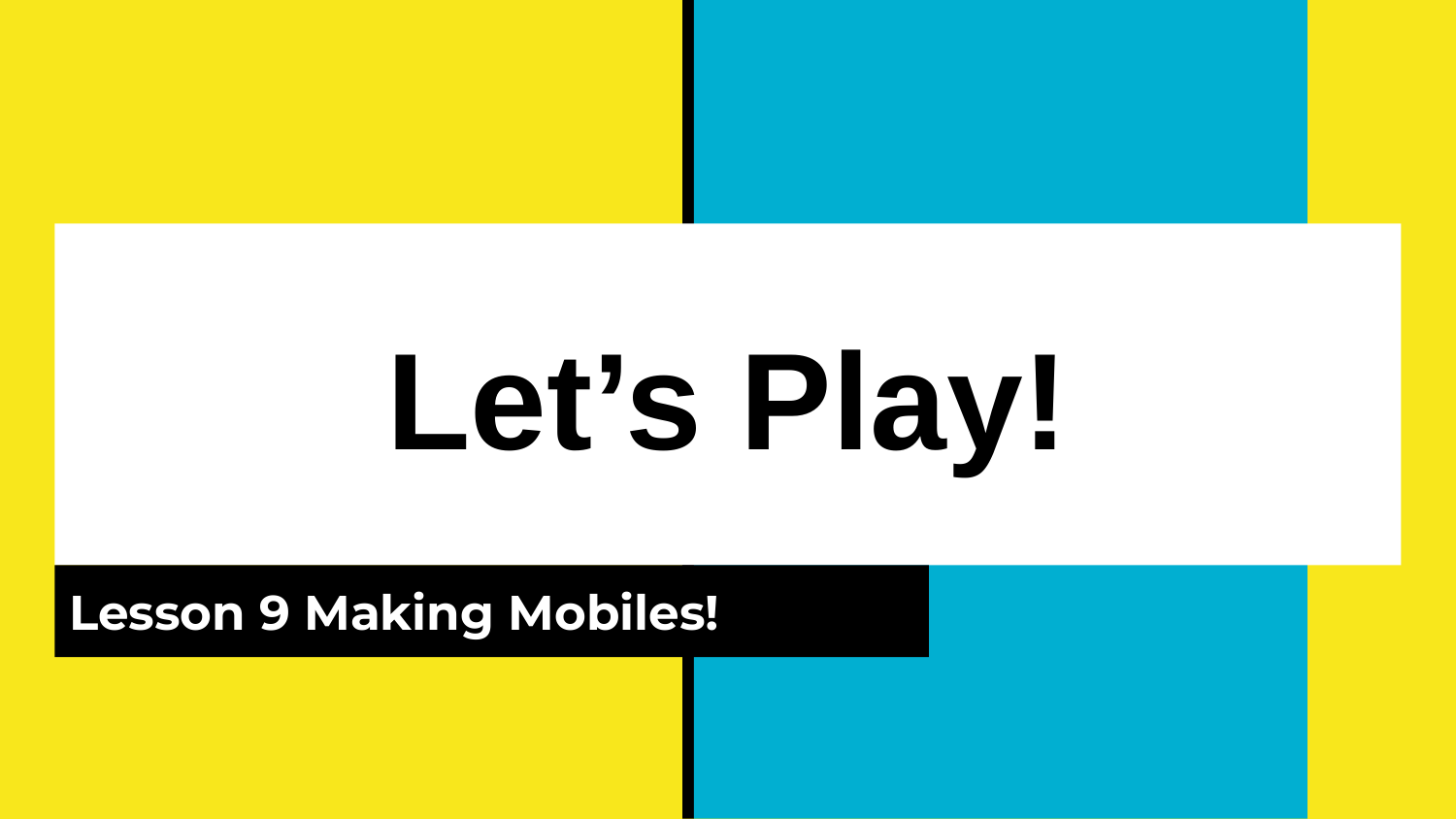

# Let’s Play!
Lesson 9 Making Mobiles!